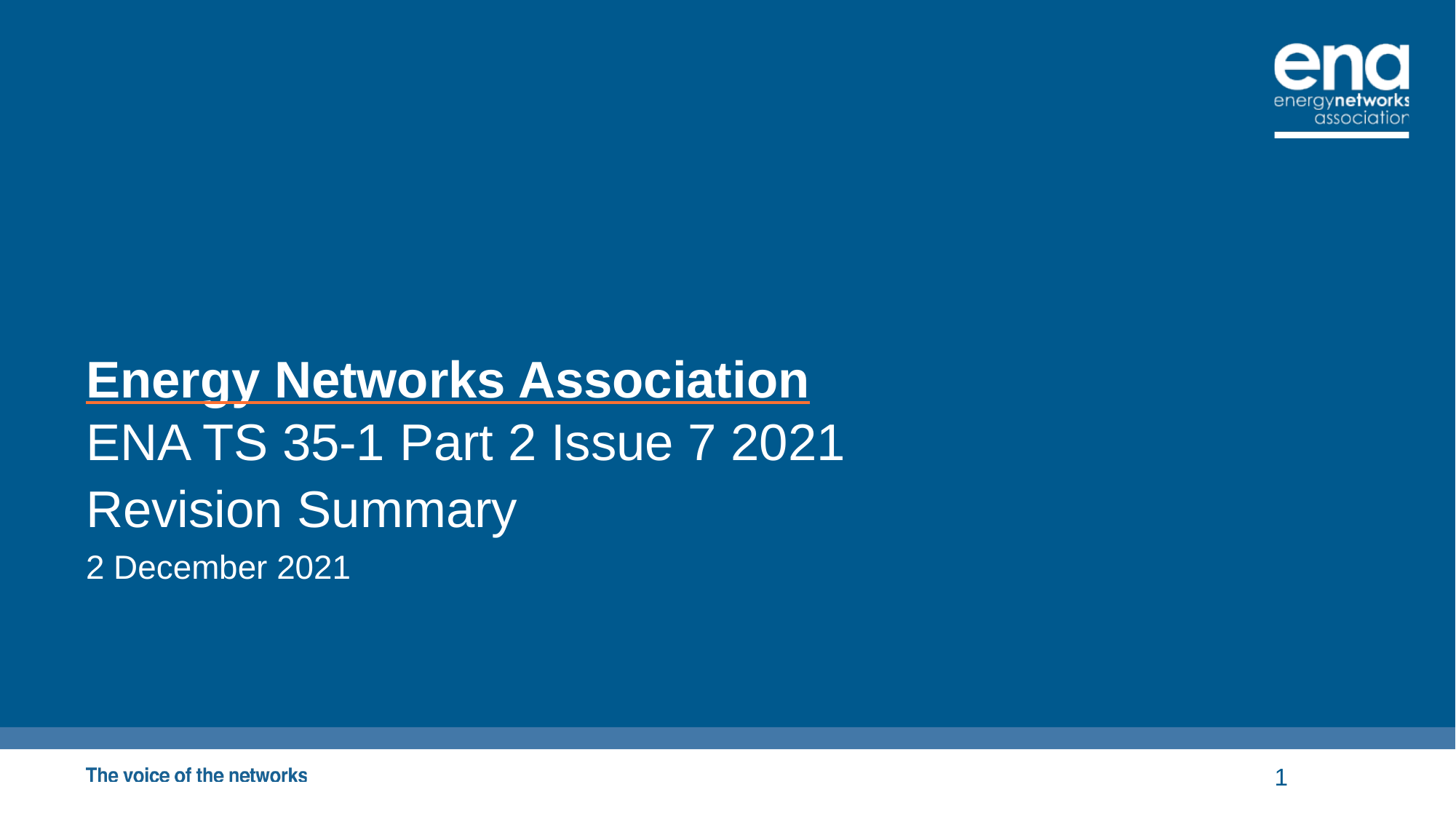

# Energy Networks Association
ENA TS 35-1 Part 2 Issue 7 2021
Revision Summary
2 December 2021
1